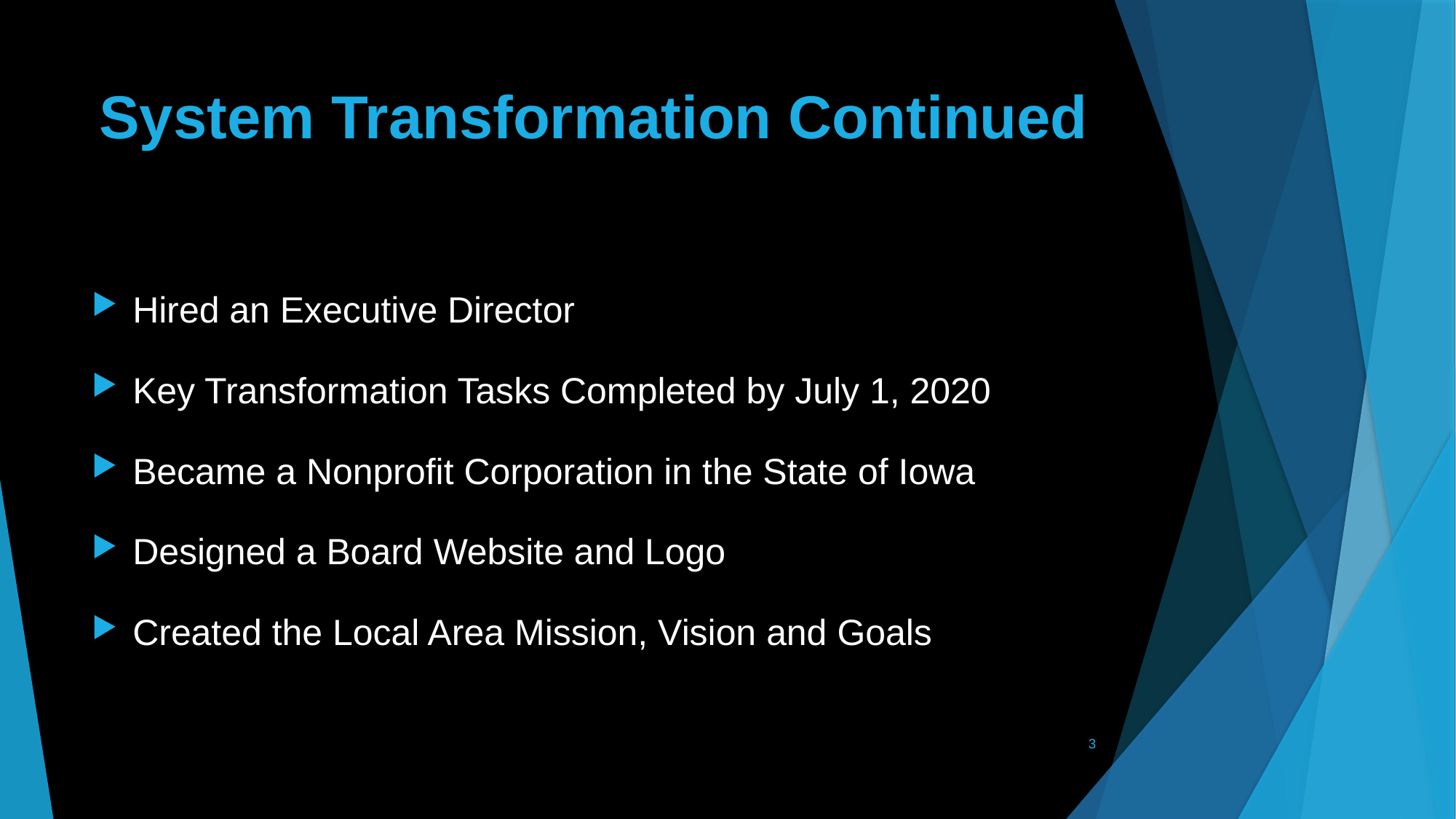

# System Transformation Continued
Hired an Executive Director
Key Transformation Tasks Completed by July 1, 2020
Became a Nonprofit Corporation in the State of Iowa
Designed a Board Website and Logo
Created the Local Area Mission, Vision and Goals

3